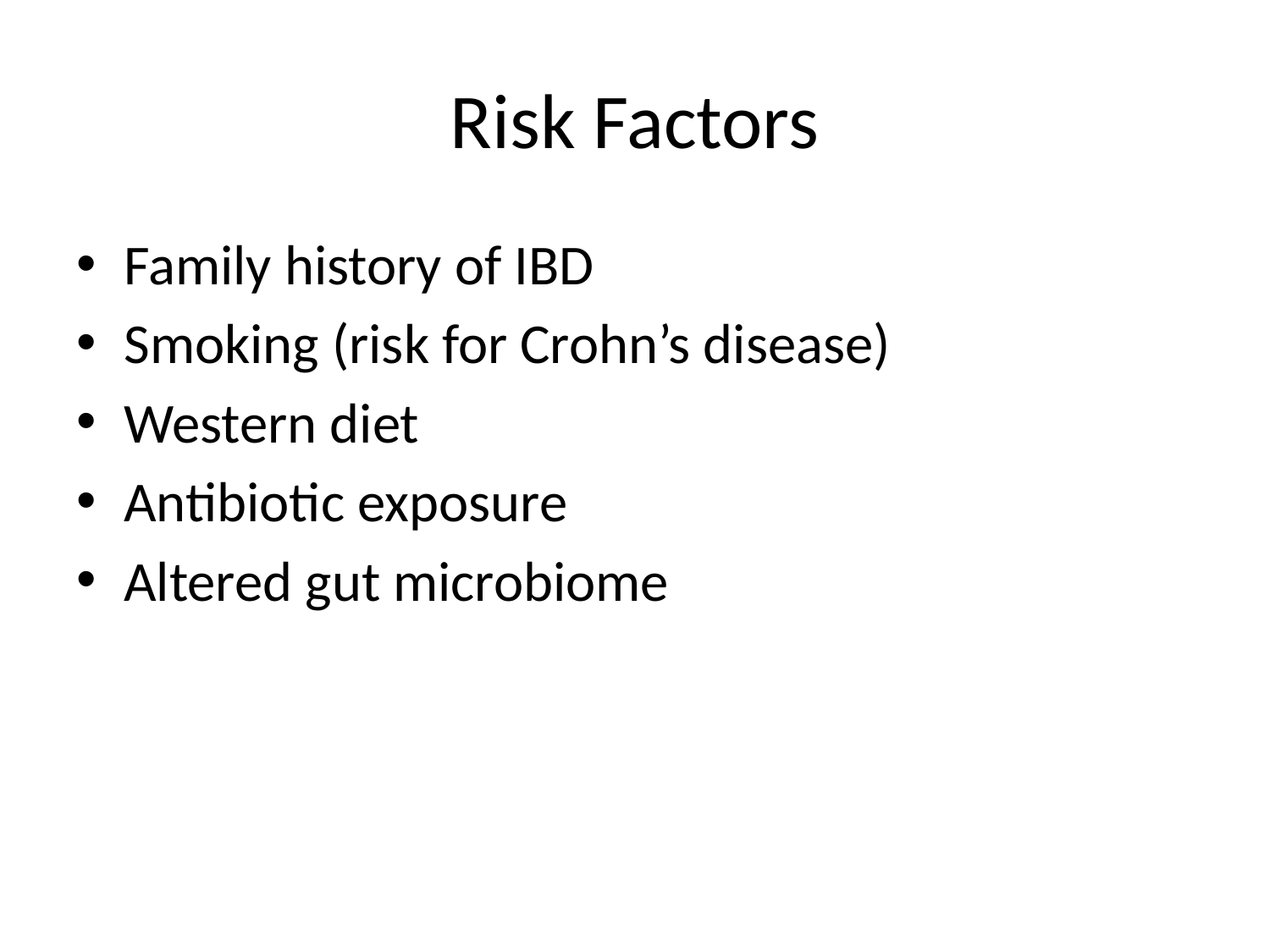

# Risk Factors
Family history of IBD
Smoking (risk for Crohn’s disease)
Western diet
Antibiotic exposure
Altered gut microbiome